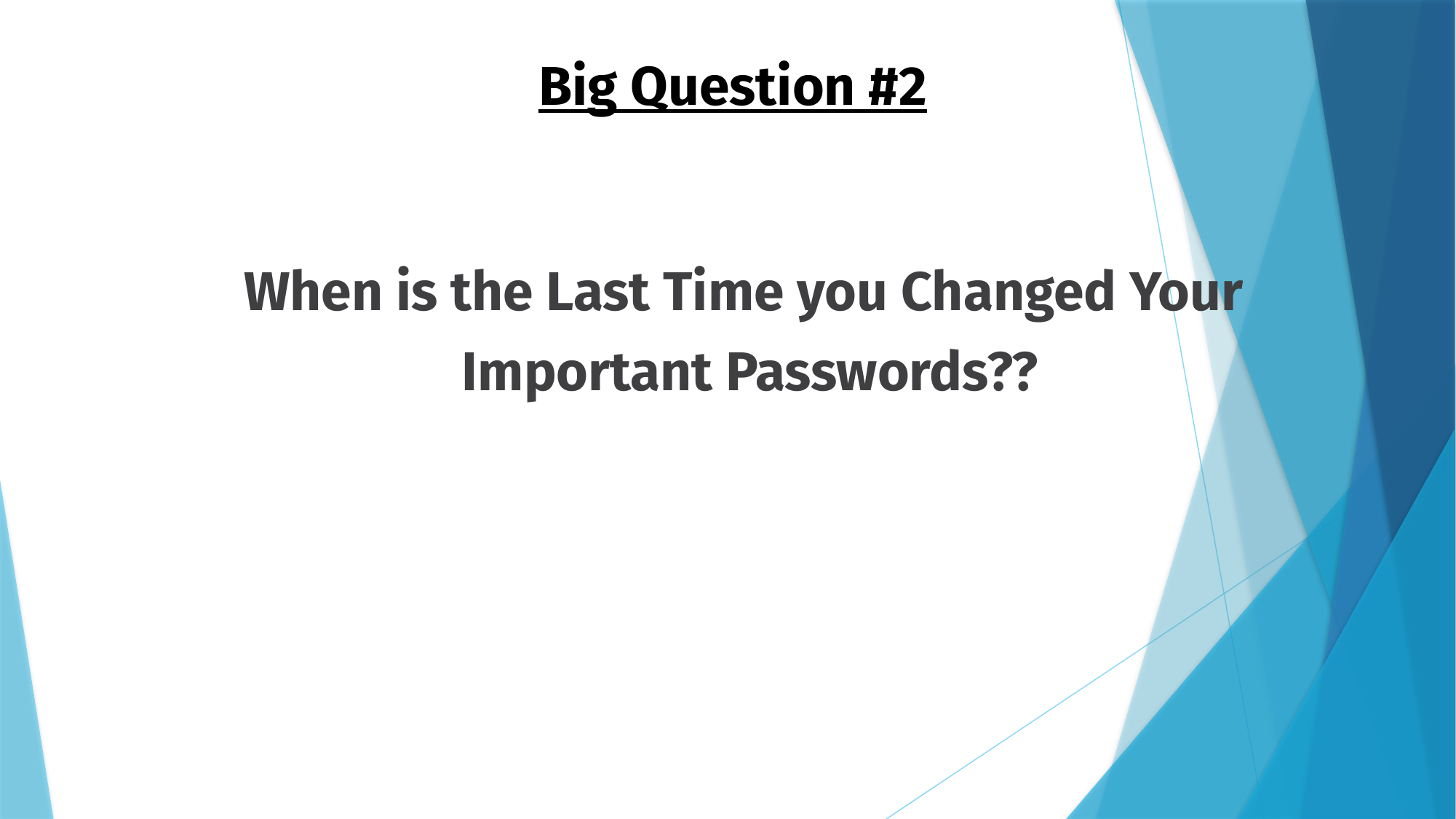

# Big Question #2

When is the Last Time you Changed Your
Important Passwords??